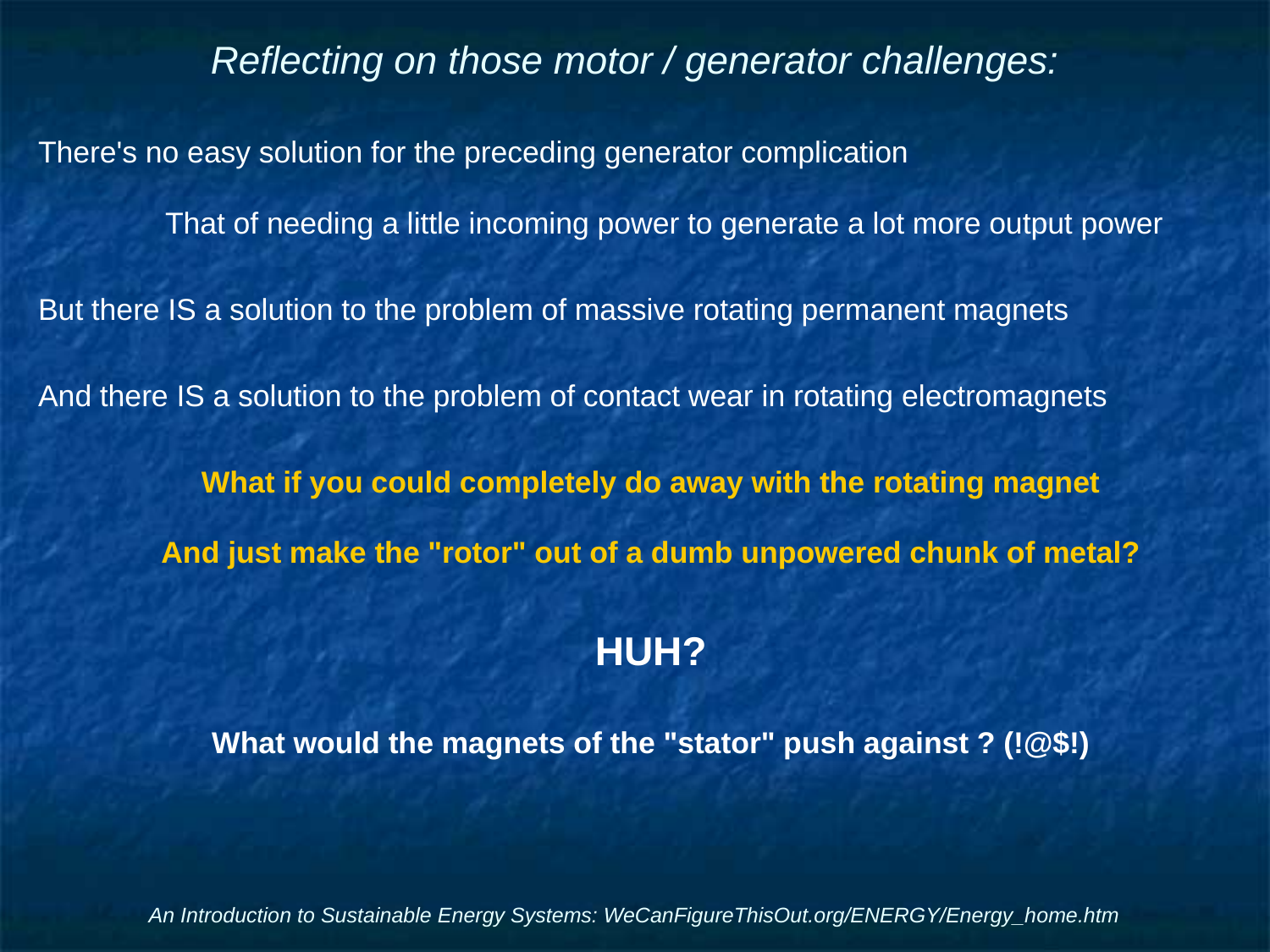

# Reflecting on those motor / generator challenges:
There's no easy solution for the preceding generator complication

	That of needing a little incoming power to generate a lot more output power

But there IS a solution to the problem of massive rotating permanent magnets

And there IS a solution to the problem of contact wear in rotating electromagnets

What if you could completely do away with the rotating magnet

And just make the "rotor" out of a dumb unpowered chunk of metal?

HUH?

What would the magnets of the "stator" push against ? (!@$!)

An Introduction to Sustainable Energy Systems: WeCanFigureThisOut.org/ENERGY/Energy_home.htm